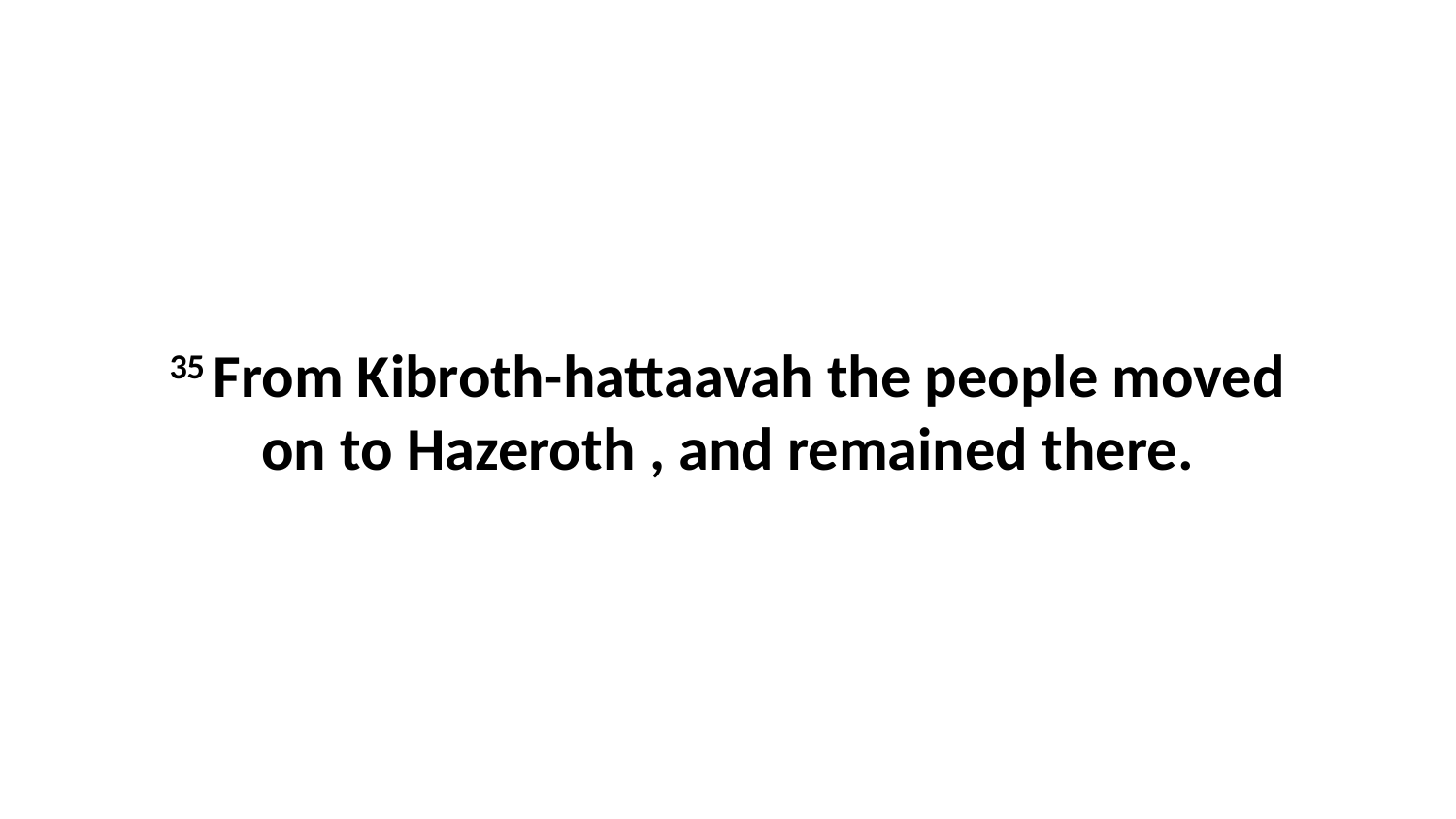

35 From Kibroth-hattaavah the people moved on to Hazeroth , and remained there.